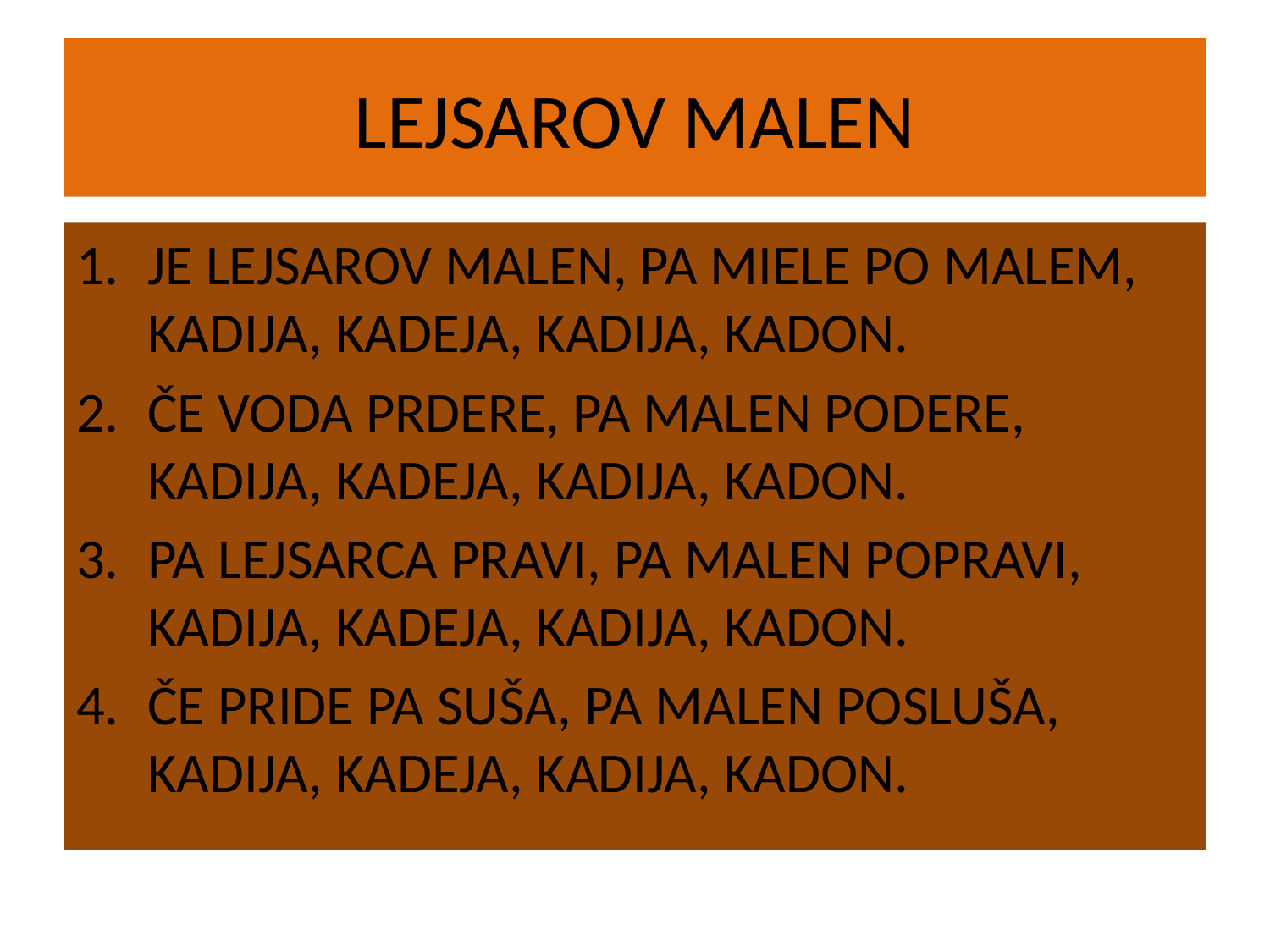

# LEJSAROV MALEN
JE LEJSAROV MALEN, PA MIELE PO MALEM, KADIJA, KADEJA, KADIJA, KADON.
ČE VODA PRDERE, PA MALEN PODERE, KADIJA, KADEJA, KADIJA, KADON.
PA LEJSARCA PRAVI, PA MALEN POPRAVI, KADIJA, KADEJA, KADIJA, KADON.
ČE PRIDE PA SUŠA, PA MALEN POSLUŠA, KADIJA, KADEJA, KADIJA, KADON.